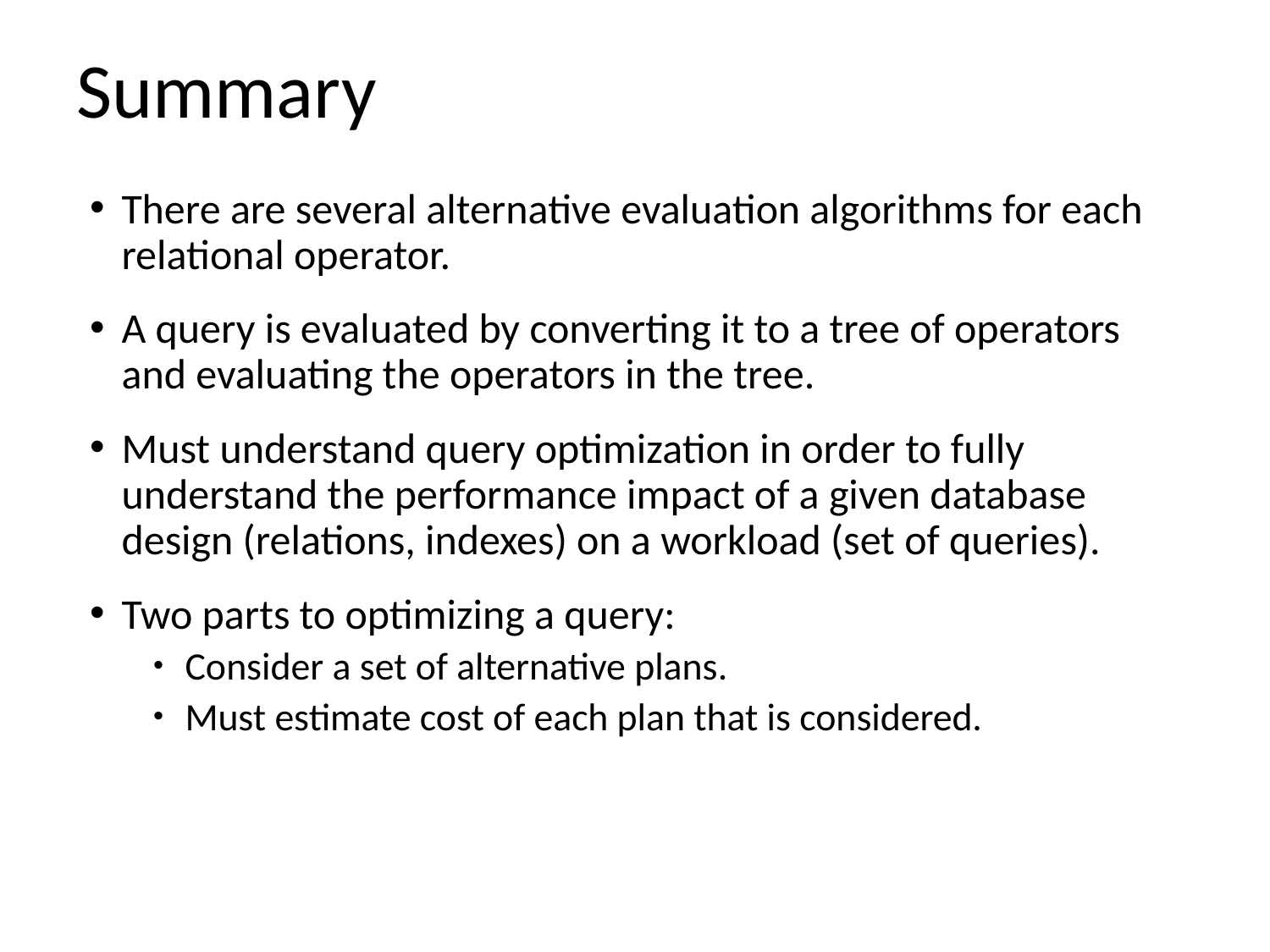

# Summary
There are several alternative evaluation algorithms for each relational operator.
A query is evaluated by converting it to a tree of operators and evaluating the operators in the tree.
Must understand query optimization in order to fully understand the performance impact of a given database design (relations, indexes) on a workload (set of queries).
Two parts to optimizing a query:
Consider a set of alternative plans.
Must estimate cost of each plan that is considered.